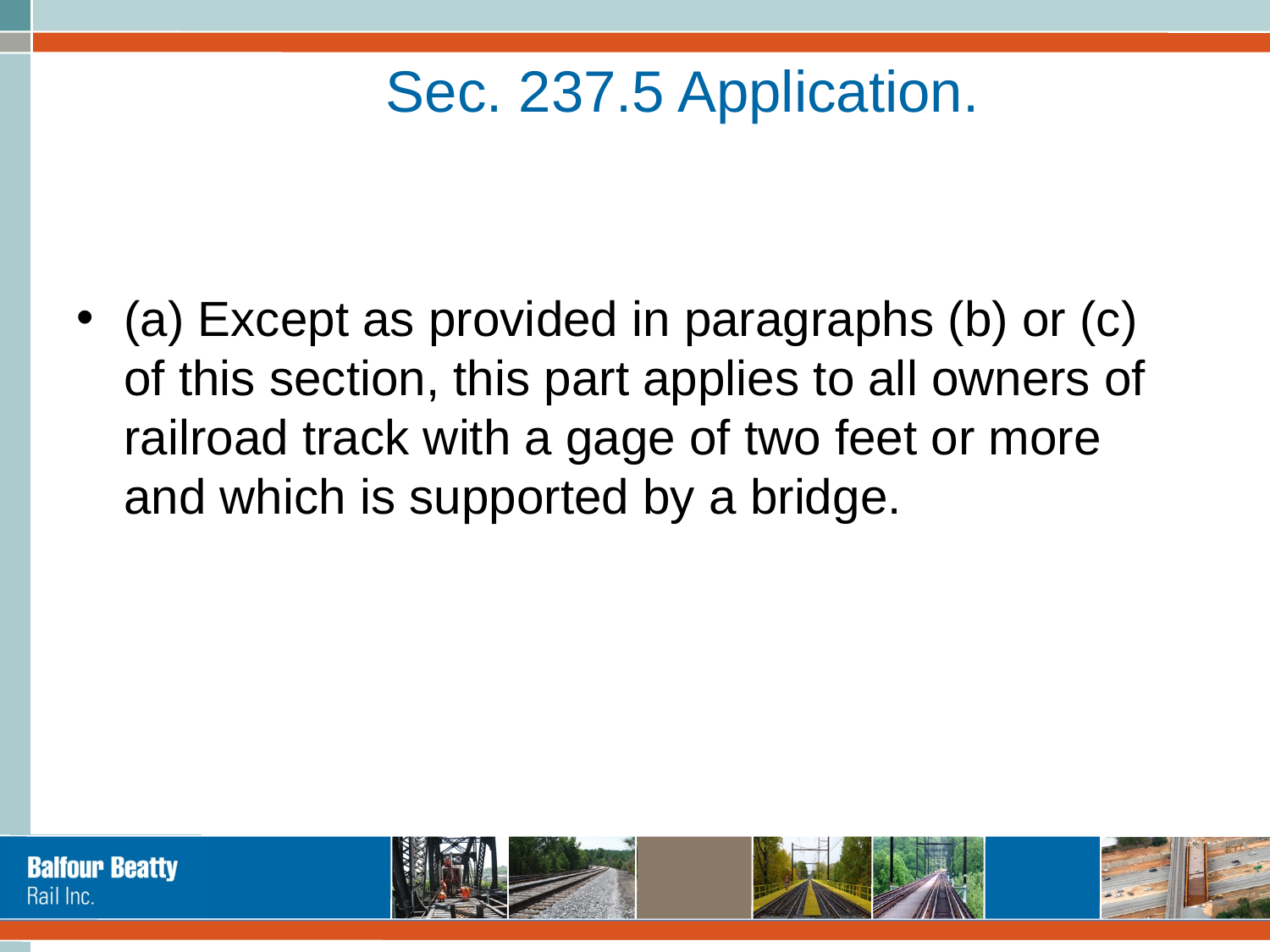

# Sec. 237.5 Application.

(a) Except as provided in paragraphs (b) or (c) of this section, this part applies to all owners of railroad track with a gage of two feet or more and which is supported by a bridge.